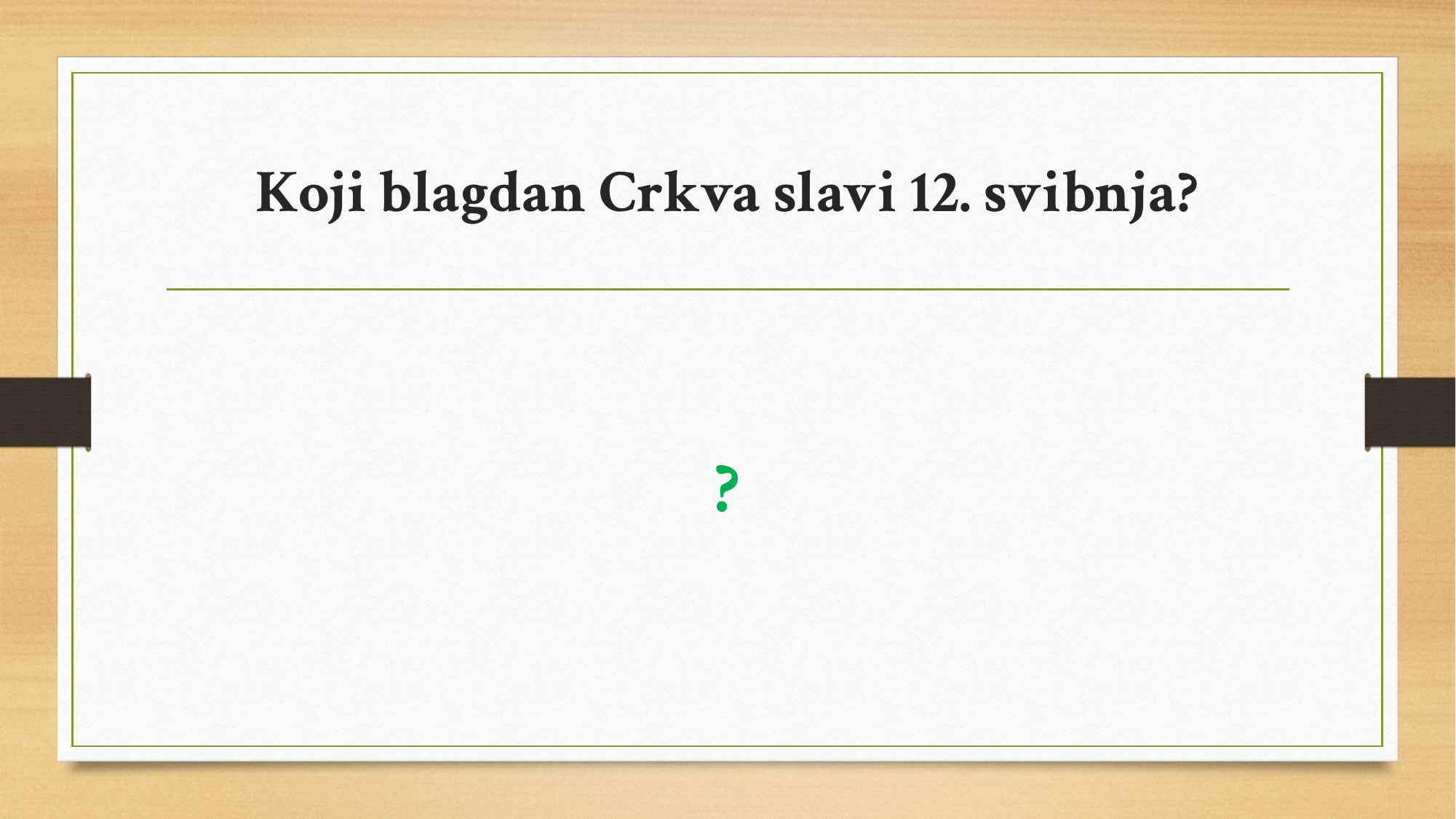

# Koji blagdan Crkva slavi 12. svibnja?

?